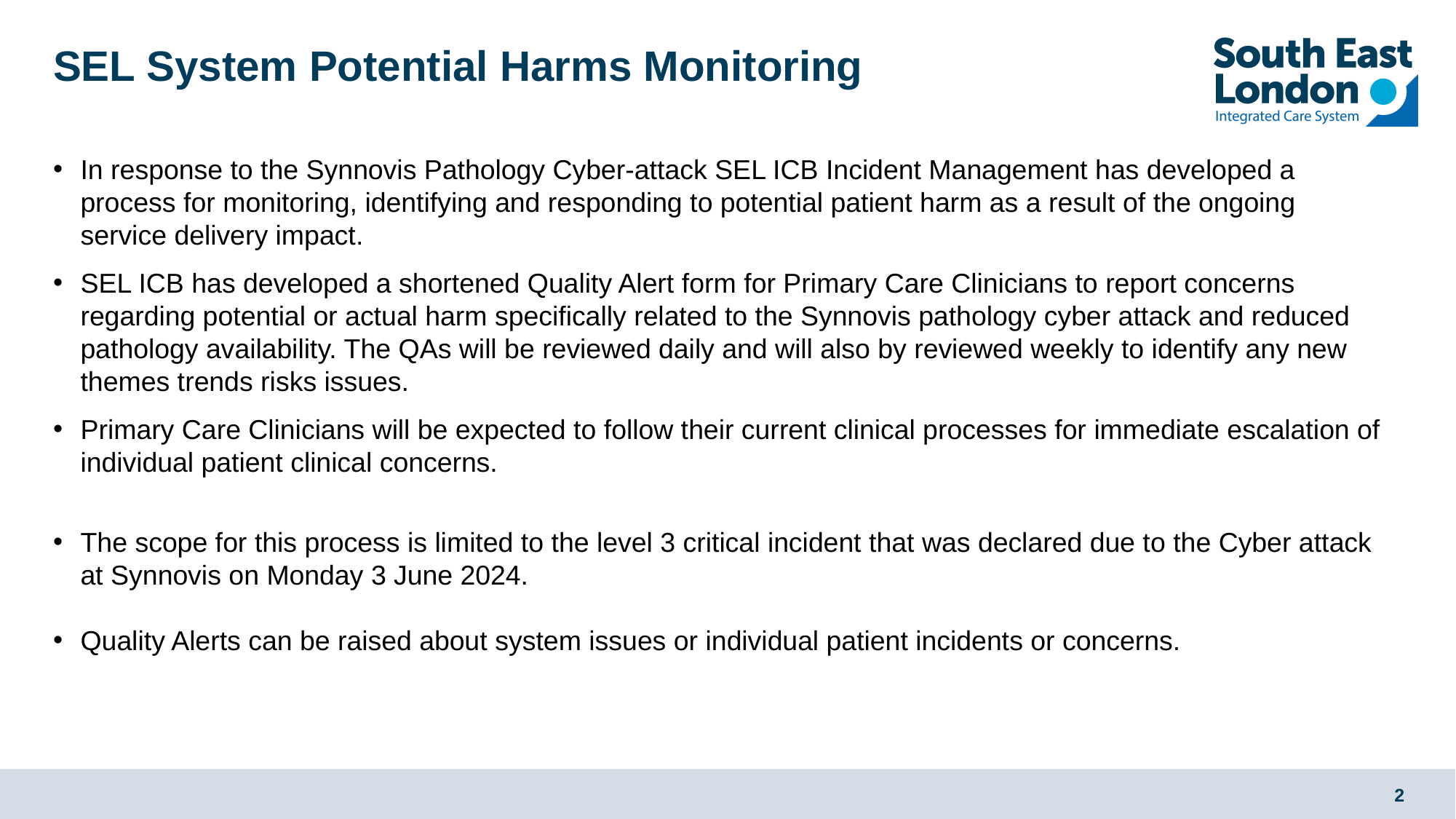

# SEL System Potential Harms Monitoring
In response to the Synnovis Pathology Cyber-attack SEL ICB Incident Management has developed a process for monitoring, identifying and responding to potential patient harm as a result of the ongoing service delivery impact.
SEL ICB has developed a shortened Quality Alert form for Primary Care Clinicians to report concerns regarding potential or actual harm specifically related to the Synnovis pathology cyber attack and reduced pathology availability. The QAs will be reviewed daily and will also by reviewed weekly to identify any new themes trends risks issues.
Primary Care Clinicians will be expected to follow their current clinical processes for immediate escalation of individual patient clinical concerns.

The scope for this process is limited to the level 3 critical incident that was declared due to the Cyber attack at Synnovis on Monday 3 June 2024.

Quality Alerts can be raised about system issues or individual patient incidents or concerns.

2